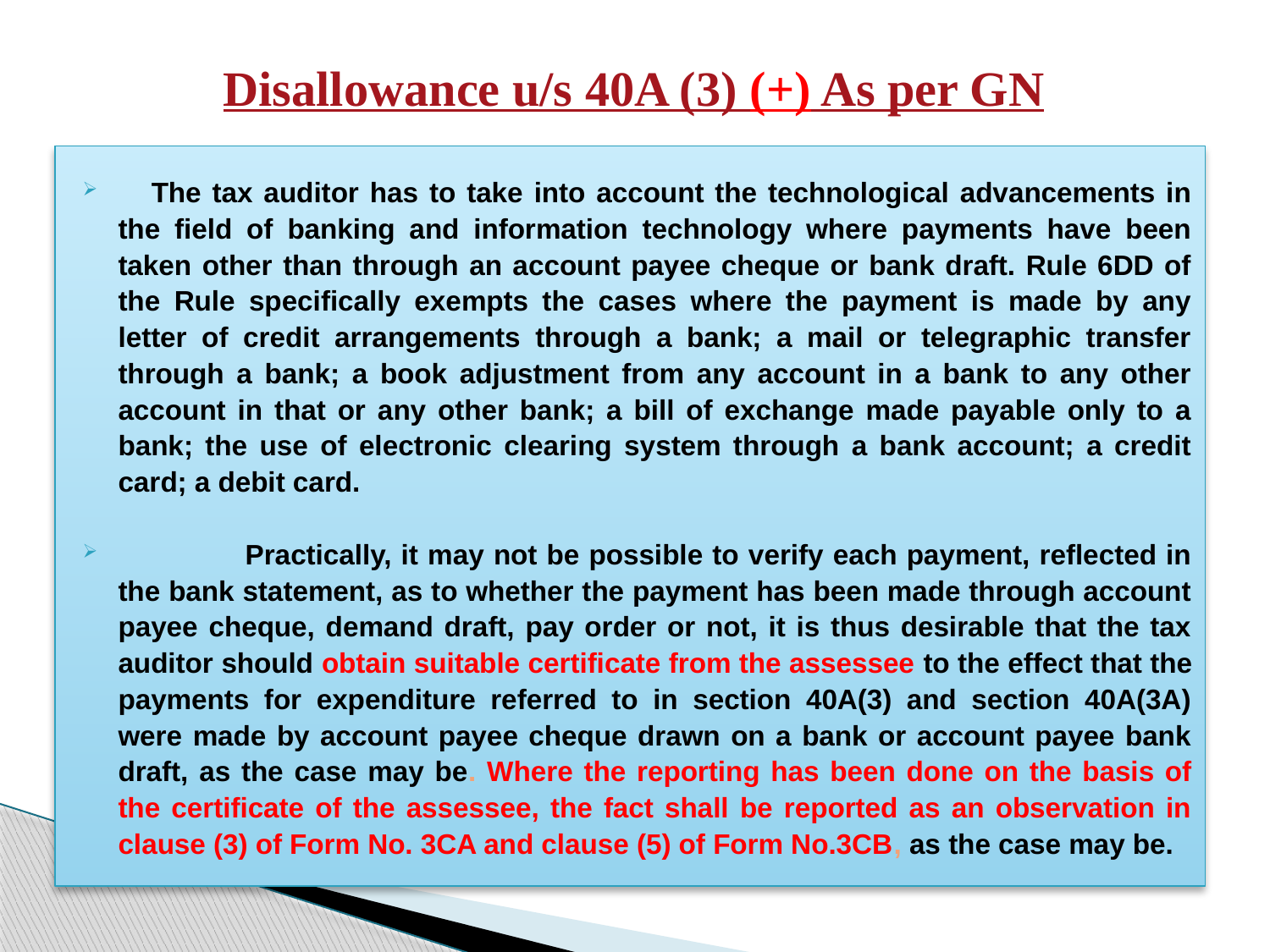

# Disallowance u/s 40A (3) (+) As per GN
   The tax auditor has to take into account the technological advancements in the field of banking and information technology where payments have been taken other than through an account payee cheque or bank draft. Rule 6DD of the Rule specifically exempts the cases where the payment is made by any letter of credit arrangements through a bank; a mail or telegraphic transfer through a bank; a book adjustment from any account in a bank to any other account in that or any other bank; a bill of exchange made payable only to a bank; the use of electronic clearing system through a bank account; a credit card; a debit card.

	Practically, it may not be possible to verify each payment, reflected in the bank statement, as to whether the payment has been made through account payee cheque, demand draft, pay order or not, it is thus desirable that the tax auditor should obtain suitable certificate from the assessee to the effect that the payments for expenditure referred to in section 40A(3) and section 40A(3A) were made by account payee cheque drawn on a bank or account payee bank draft, as the case may be. Where the reporting has been done on the basis of the certificate of the assessee, the fact shall be reported as an observation in clause (3) of Form No. 3CA and clause (5) of Form No.3CB, as the case may be.